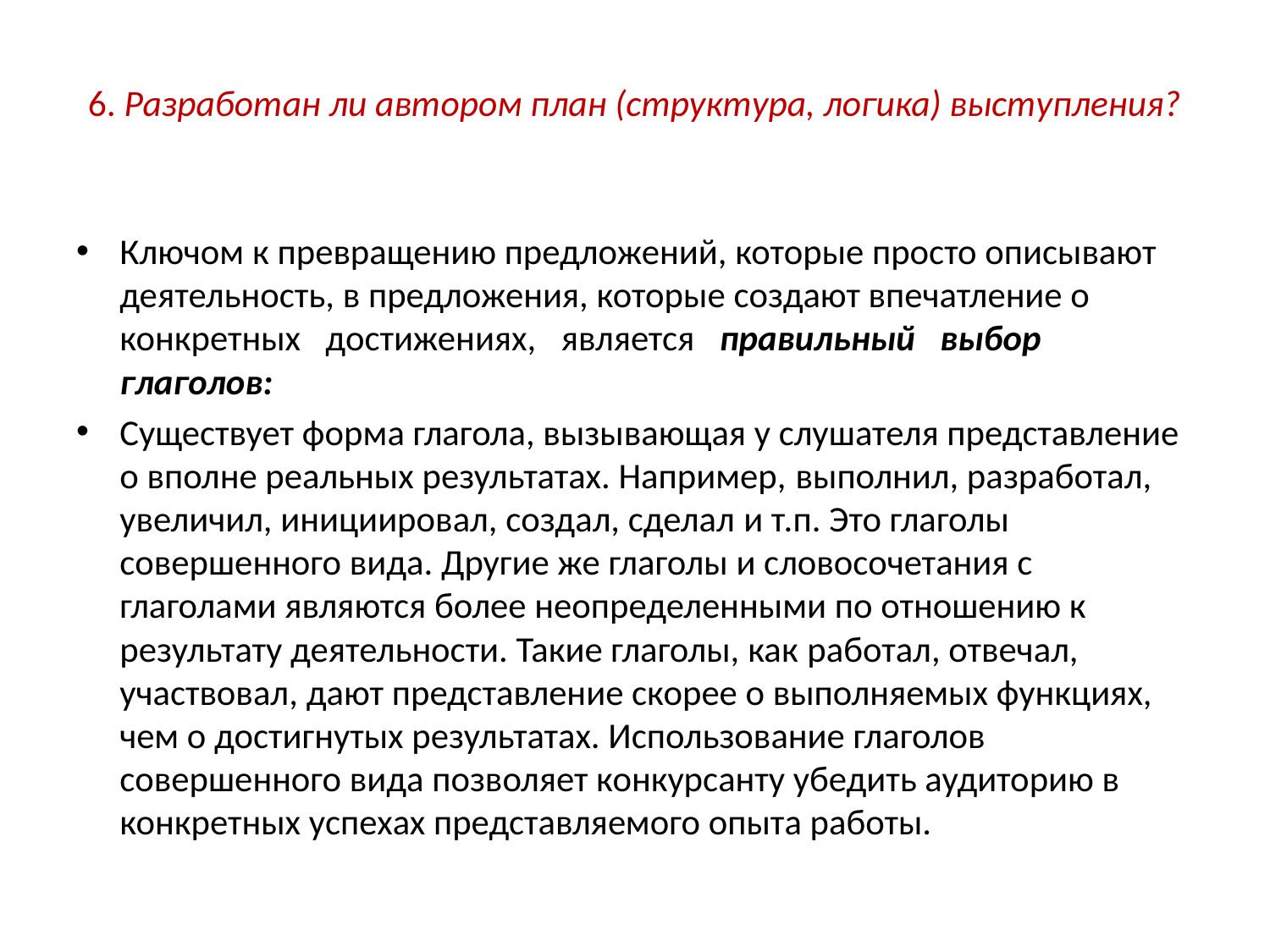

# 6. Разработан ли автором план (структура, логика) выступления?
Ключом к превращению предложений, которые просто описывают деятельность, в предложения, которые создают впечатление о конкретных   достижениях,   является   правильный   выбор   глаголов:
Существует форма глагола, вызывающая у слушателя представление о вполне реальных результатах. Например, выполнил, разработал, увеличил, инициировал, создал, сделал и т.п. Это глаголы совершенного вида. Другие же глаголы и словосочетания с глаголами являются более неопределенными по отношению к результату деятельности. Такие глаголы, как работал, отвечал, участвовал, дают представление скорее о выполняемых функциях, чем о достигнутых результатах. Использование глаголов совершенного вида позволяет конкурсанту убедить аудиторию в конкретных успехах представляемого опыта работы.